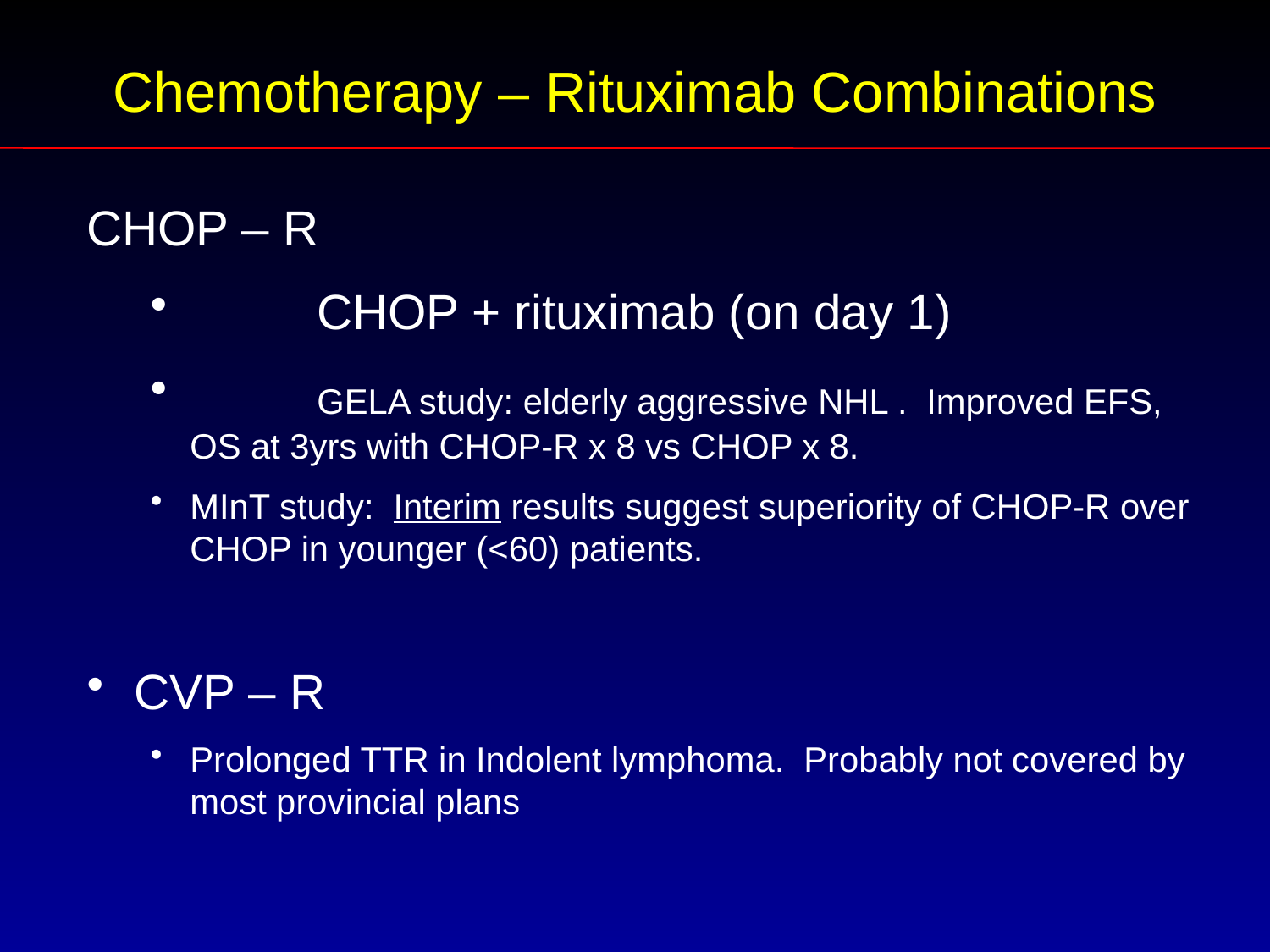

# Chemotherapy – Rituximab Combinations

CHOP – R
	CHOP + rituximab (on day 1)
	GELA study: elderly aggressive NHL .  Improved EFS, OS at 3yrs with CHOP-R x 8 vs CHOP x 8.
MInT study:  Interim results suggest superiority of CHOP-R over CHOP in younger (<60) patients.

CVP – R
Prolonged TTR in Indolent lymphoma.  Probably not covered by most provincial plans